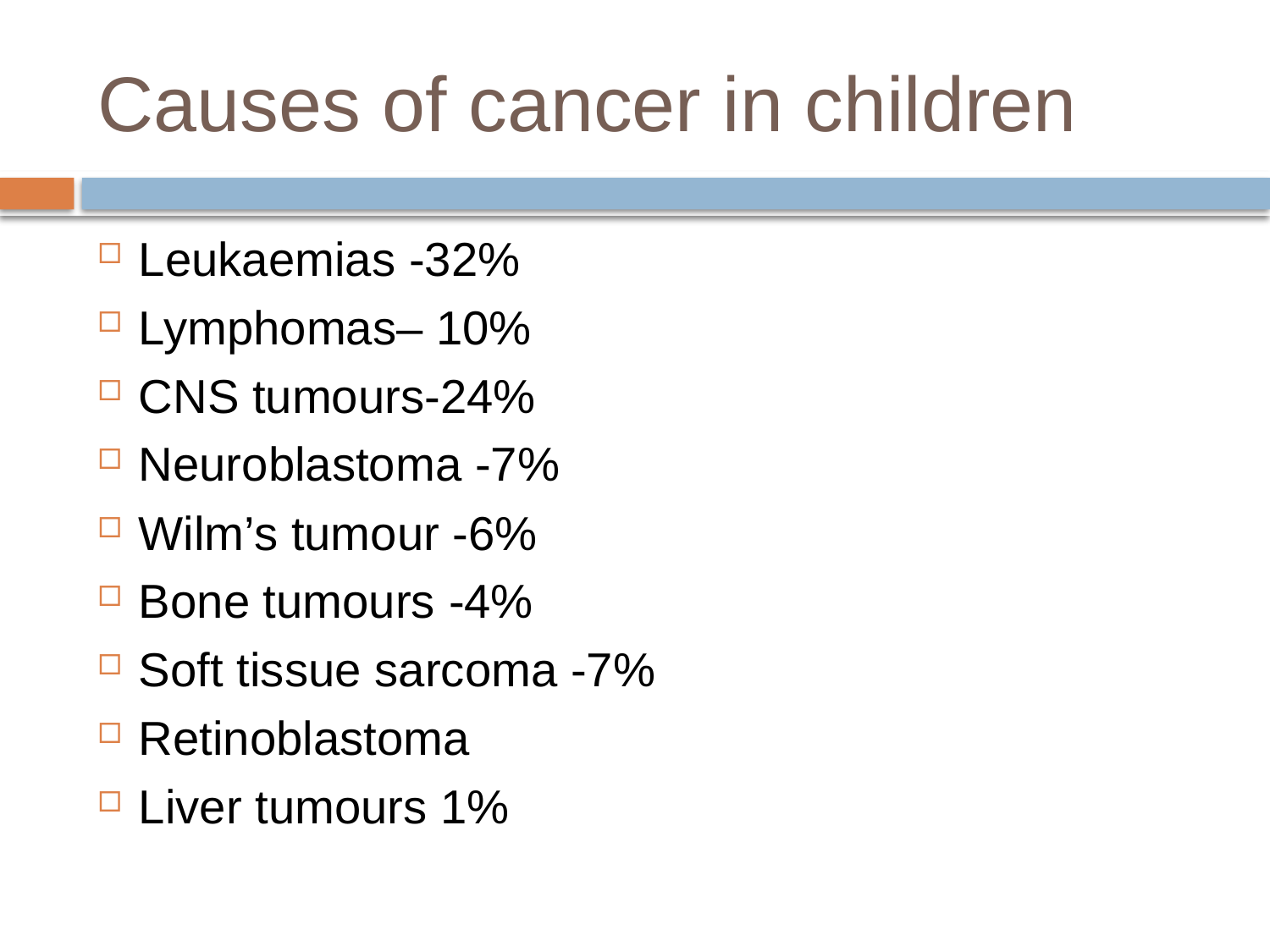

# Causes of cancer in children
Leukaemias -32%
Lymphomas– 10%
CNS tumours-24%
Neuroblastoma -7%
Wilm’s tumour -6%
Bone tumours -4%
Soft tissue sarcoma -7%
Retinoblastoma
Liver tumours 1%